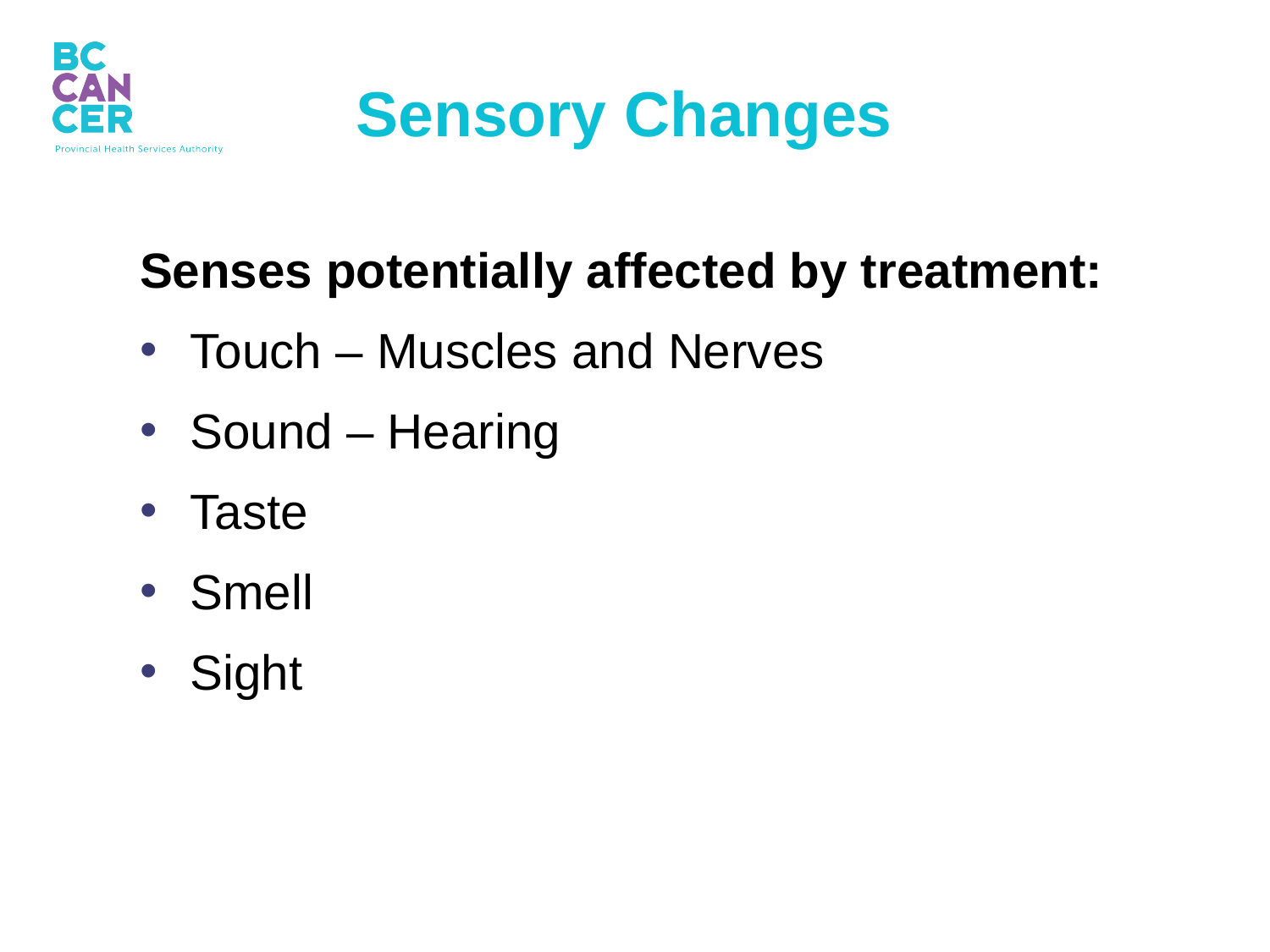

# Sensory Changes
Senses potentially affected by treatment:
Touch – Muscles and Nerves
Sound – Hearing
Taste
Smell
Sight